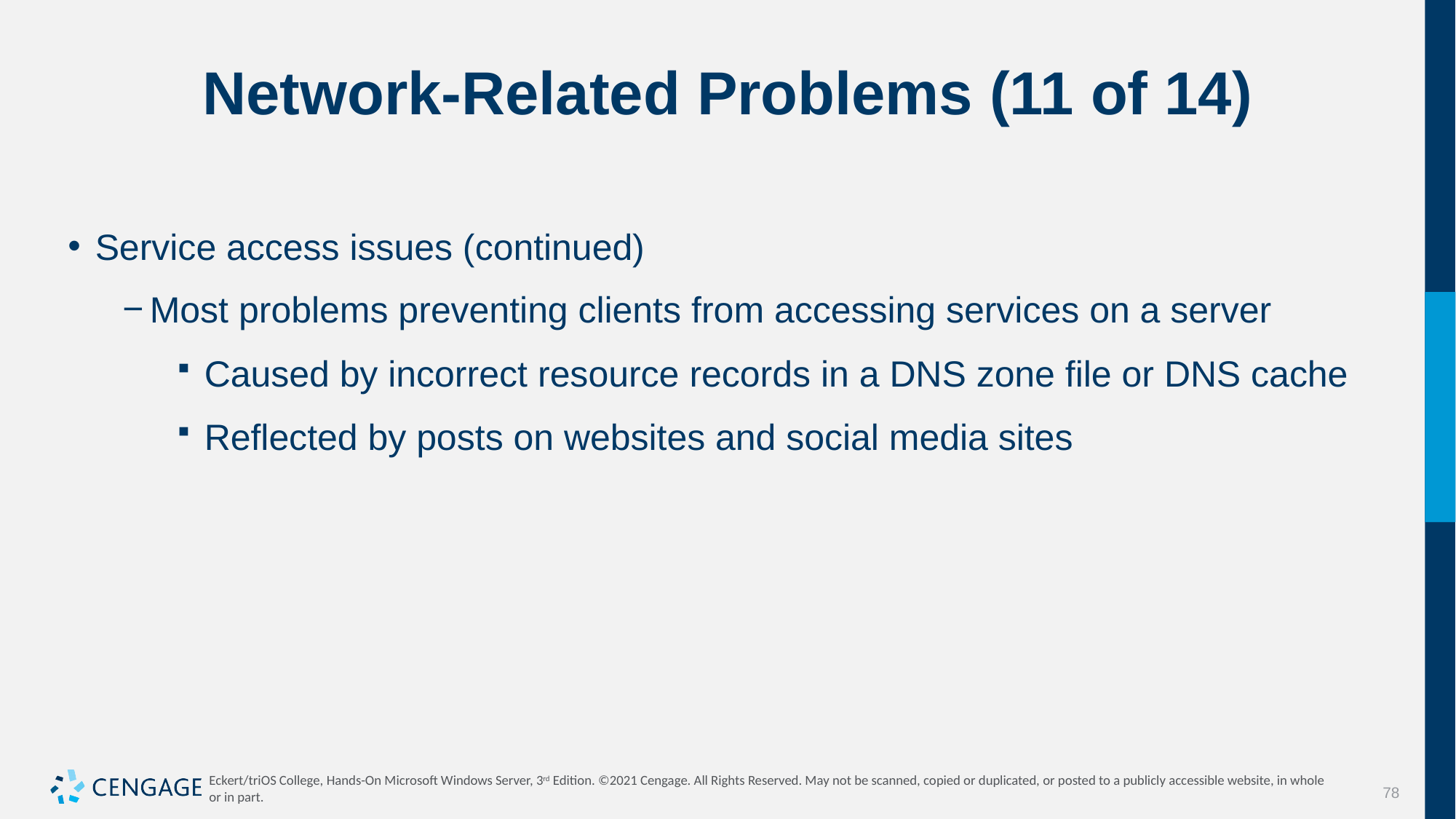

# Network-Related Problems (11 of 14)
Service access issues (continued)
Most problems preventing clients from accessing services on a server
Caused by incorrect resource records in a DNS zone file or DNS cache
Reflected by posts on websites and social media sites